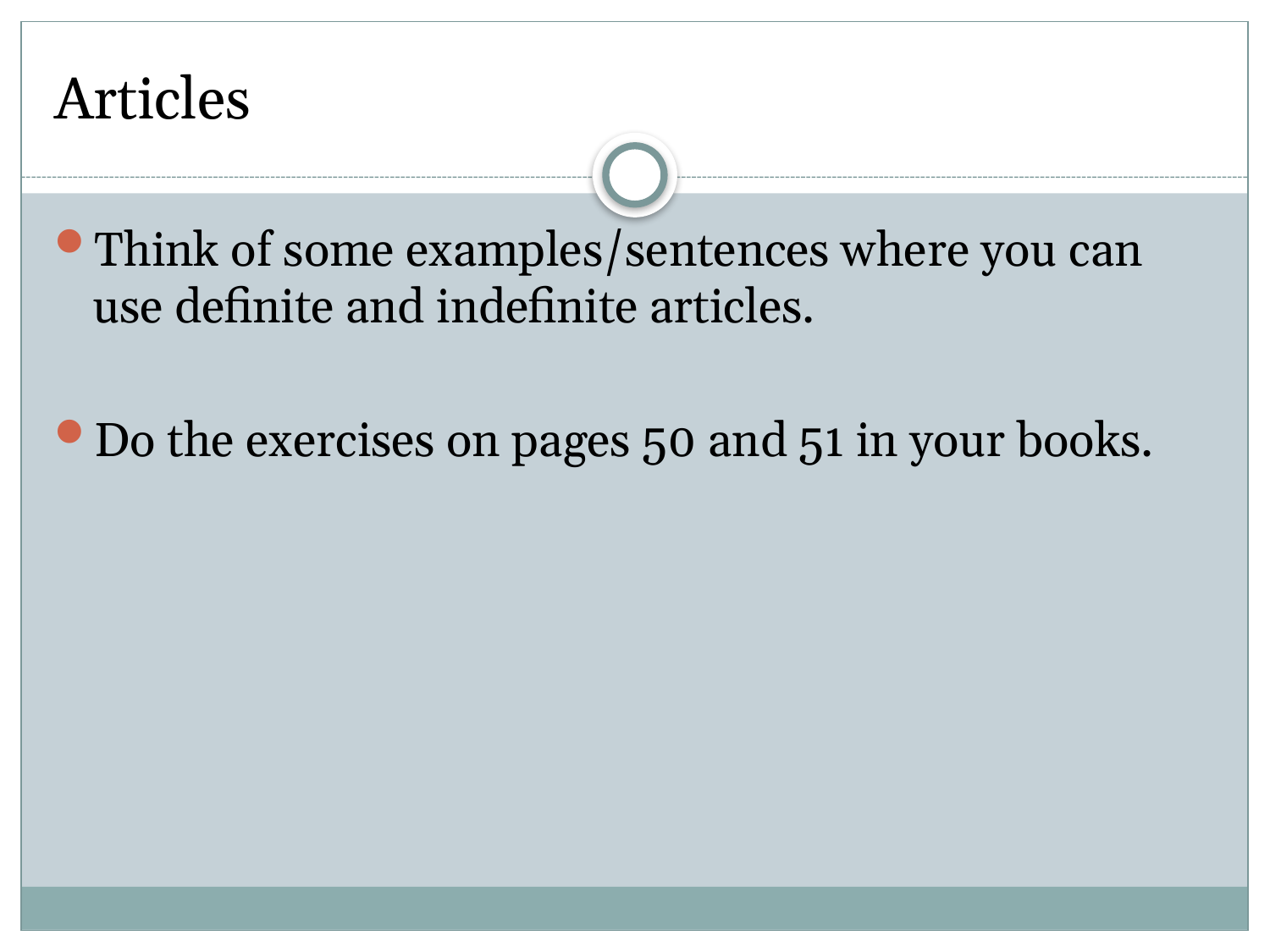

# Articles
Think of some examples/sentences where you can use definite and indefinite articles.

Do the exercises on pages 50 and 51 in your books.